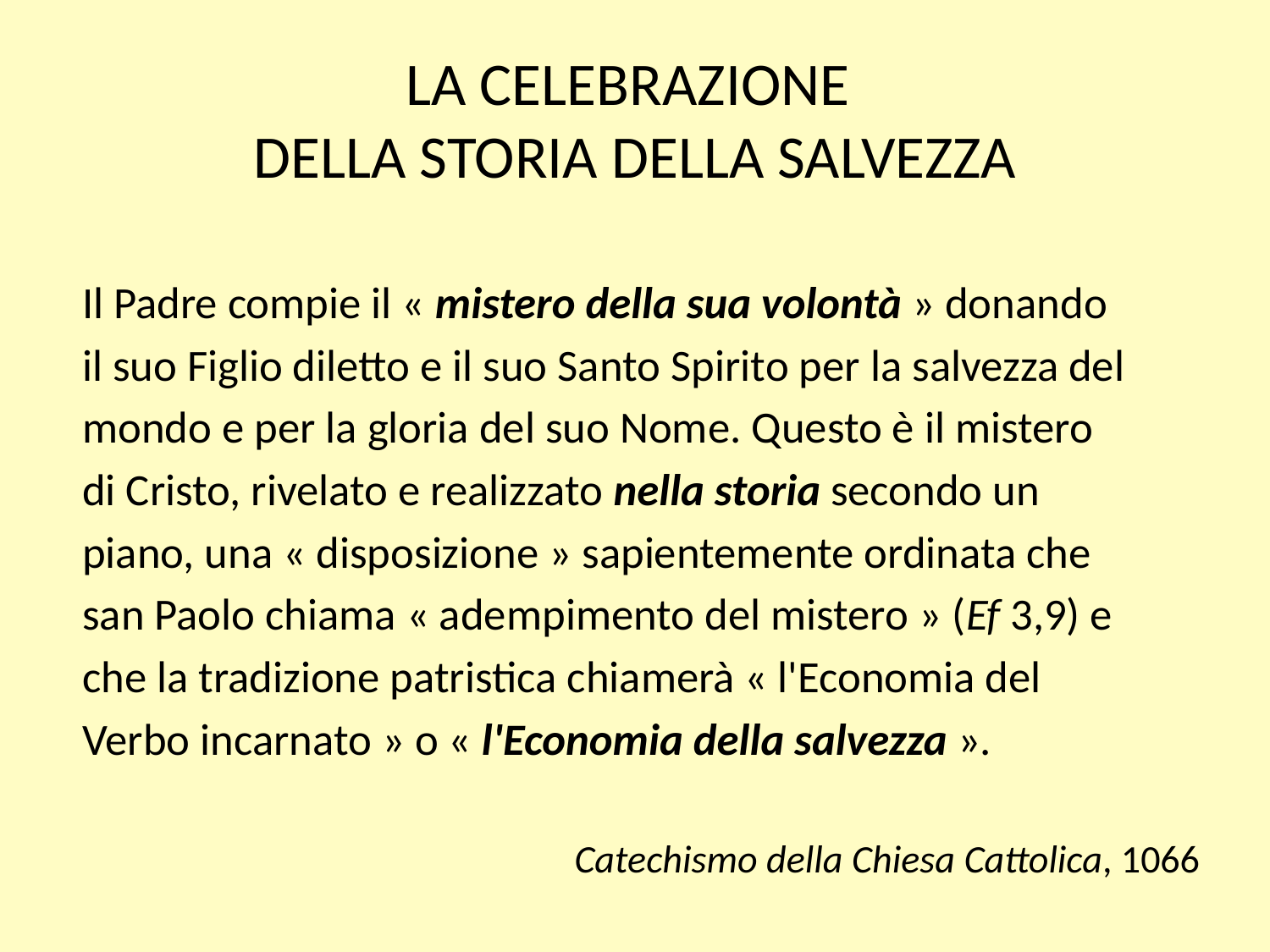

# LA CELEBRAZIONE DELLA STORIA DELLA SALVEZZA
Il Padre compie il « mistero della sua volontà » donando
il suo Figlio diletto e il suo Santo Spirito per la salvezza del
mondo e per la gloria del suo Nome. Questo è il mistero
di Cristo, rivelato e realizzato nella storia secondo un
piano, una « disposizione » sapientemente ordinata che
san Paolo chiama « adempimento del mistero » (Ef 3,9) e
che la tradizione patristica chiamerà « l'Economia del
Verbo incarnato » o « l'Economia della salvezza ».

Catechismo della Chiesa Cattolica, 1066